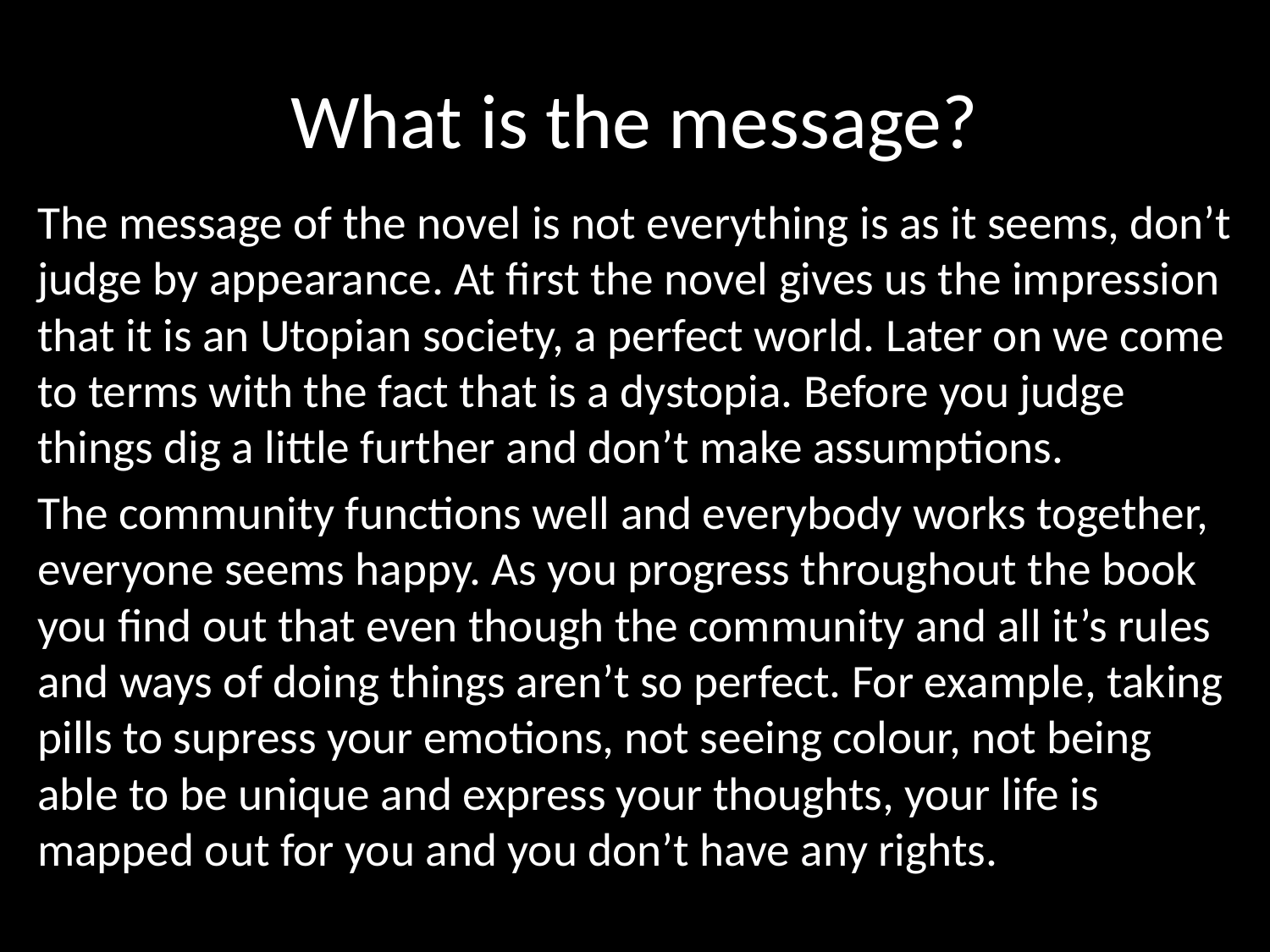

# What is the message?
The message of the novel is not everything is as it seems, don’t judge by appearance. At first the novel gives us the impression that it is an Utopian society, a perfect world. Later on we come to terms with the fact that is a dystopia. Before you judge things dig a little further and don’t make assumptions.
The community functions well and everybody works together, everyone seems happy. As you progress throughout the book you find out that even though the community and all it’s rules and ways of doing things aren’t so perfect. For example, taking pills to supress your emotions, not seeing colour, not being able to be unique and express your thoughts, your life is mapped out for you and you don’t have any rights.